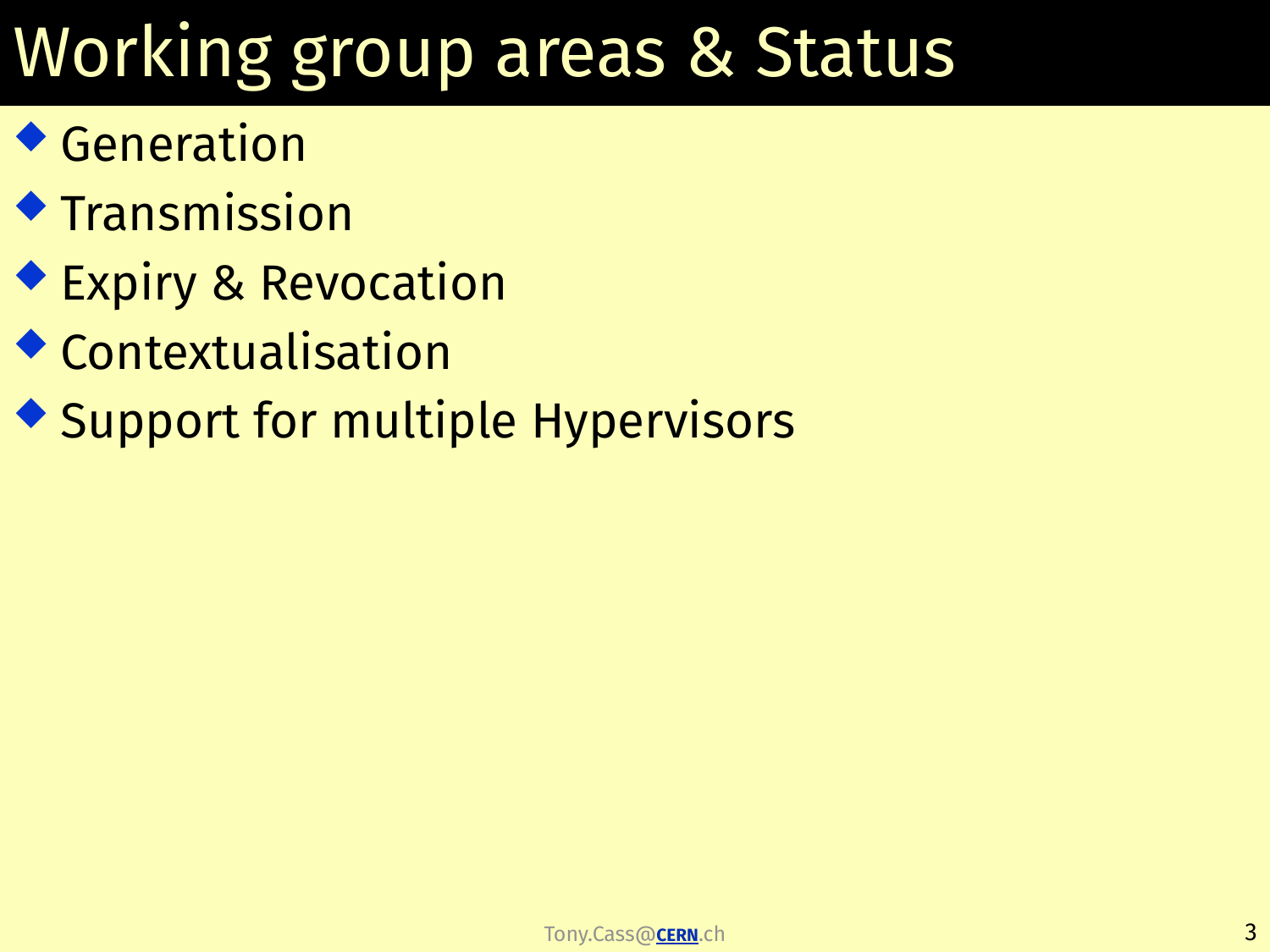

# Working group areas & Status
Generation
Transmission
Expiry & Revocation
Contextualisation
Support for multiple Hypervisors
3